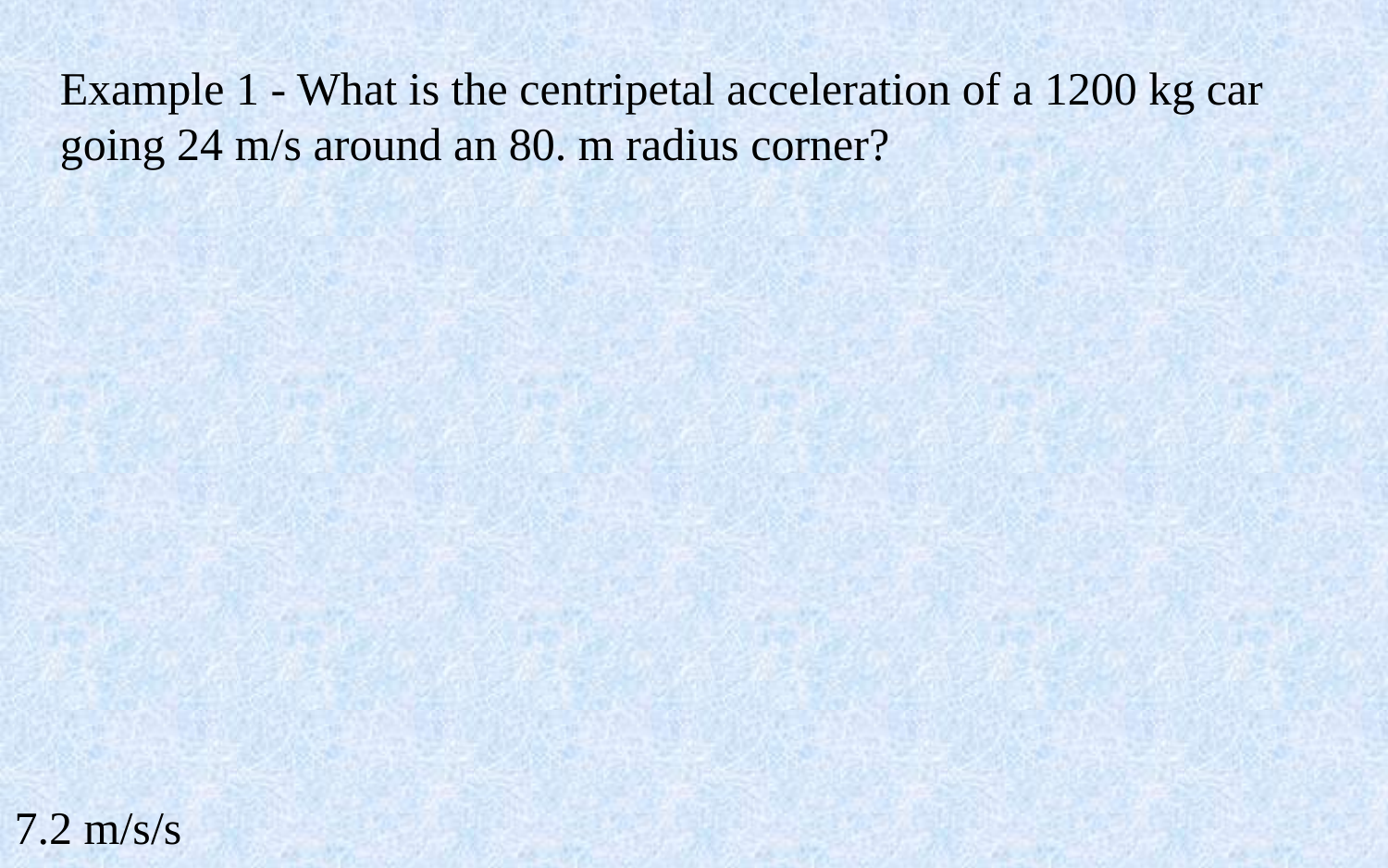

Example 1 - What is the centripetal acceleration of a 1200 kg car going 24 m/s around an 80. m radius corner?
7.2 m/s/s